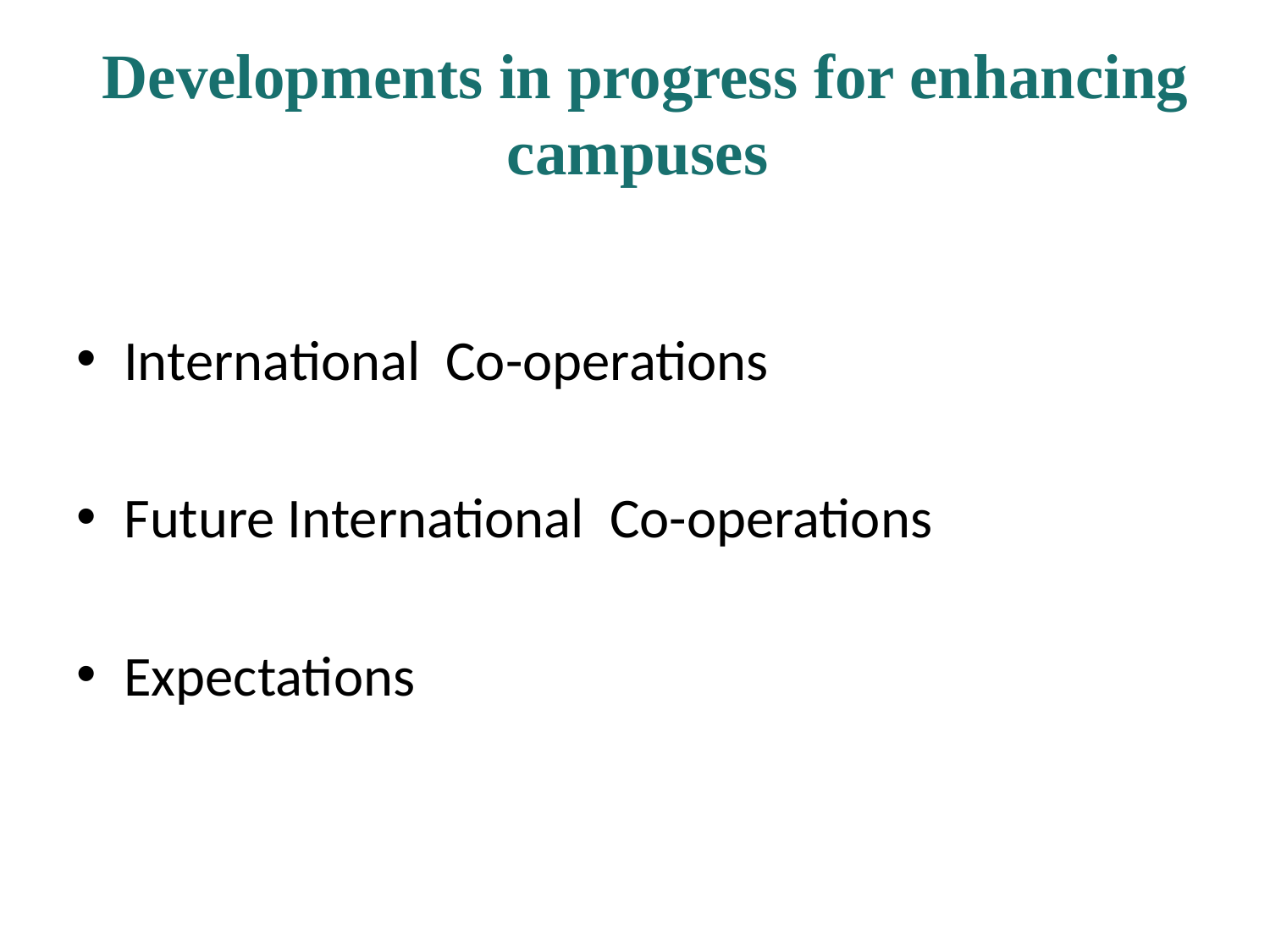

Developments in progress for enhancing campuses
International  Co-operations

Future International  Co-operations

Expectations